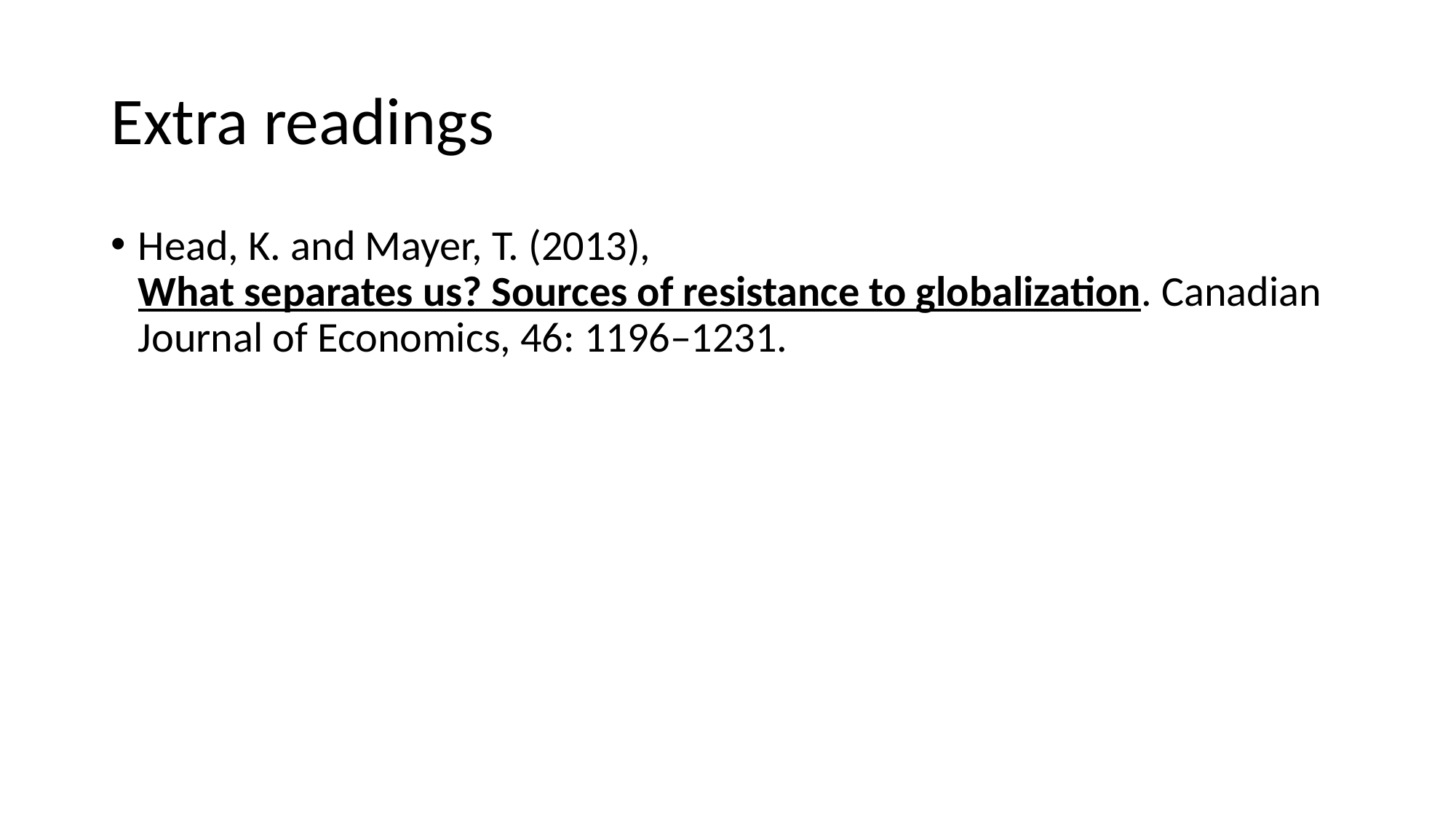

# Extra readings
Head, K. and Mayer, T. (2013), What separates us? Sources of resistance to globalization. Canadian Journal of Economics, 46: 1196–1231.